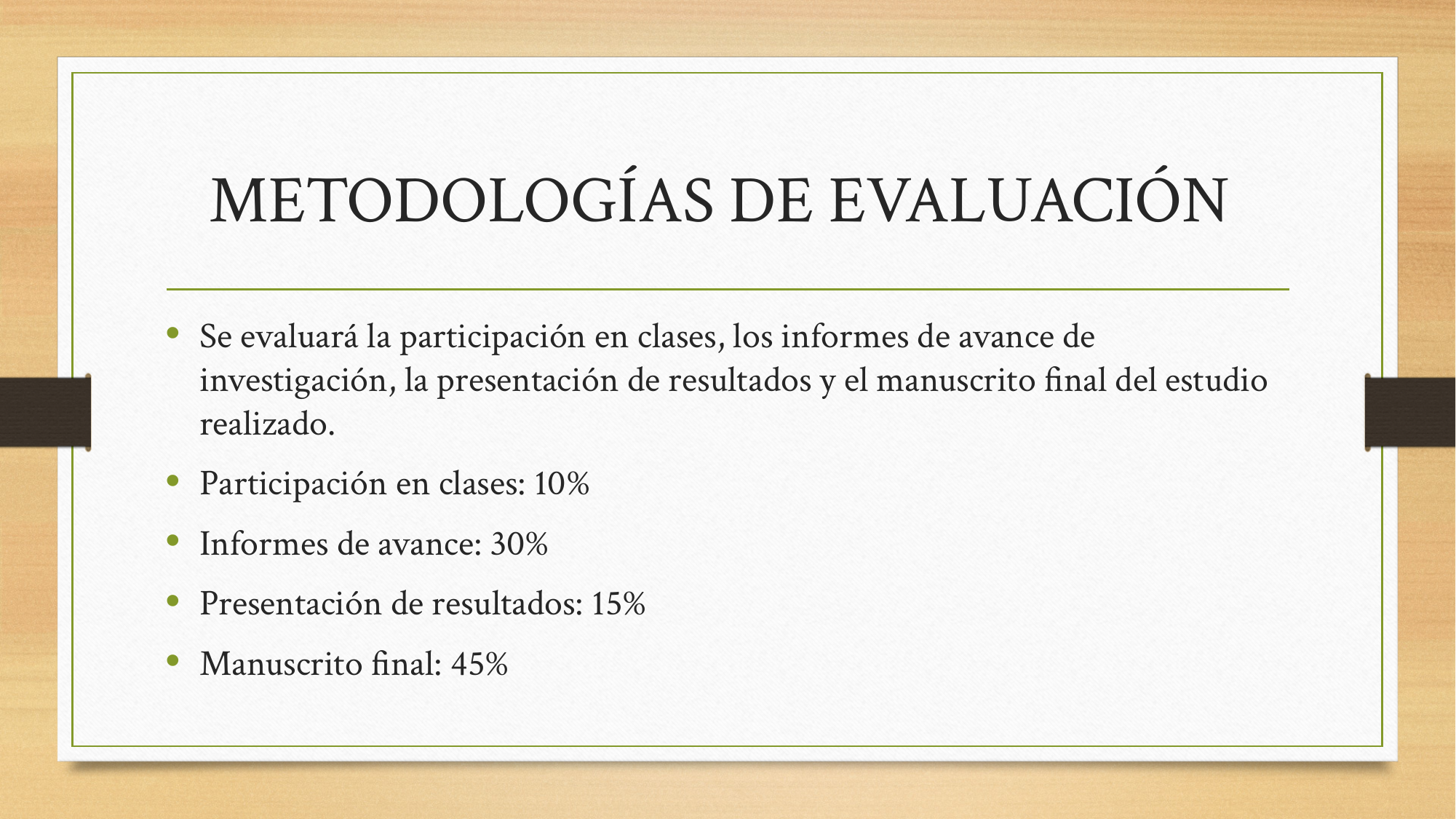

# METODOLOGÍAS DE EVALUACIÓN
Se evaluará la participación en clases, los informes de avance de investigación, la presentación de resultados y el manuscrito final del estudio realizado.
Participación en clases: 10%
Informes de avance: 30%
Presentación de resultados: 15%
Manuscrito final: 45%